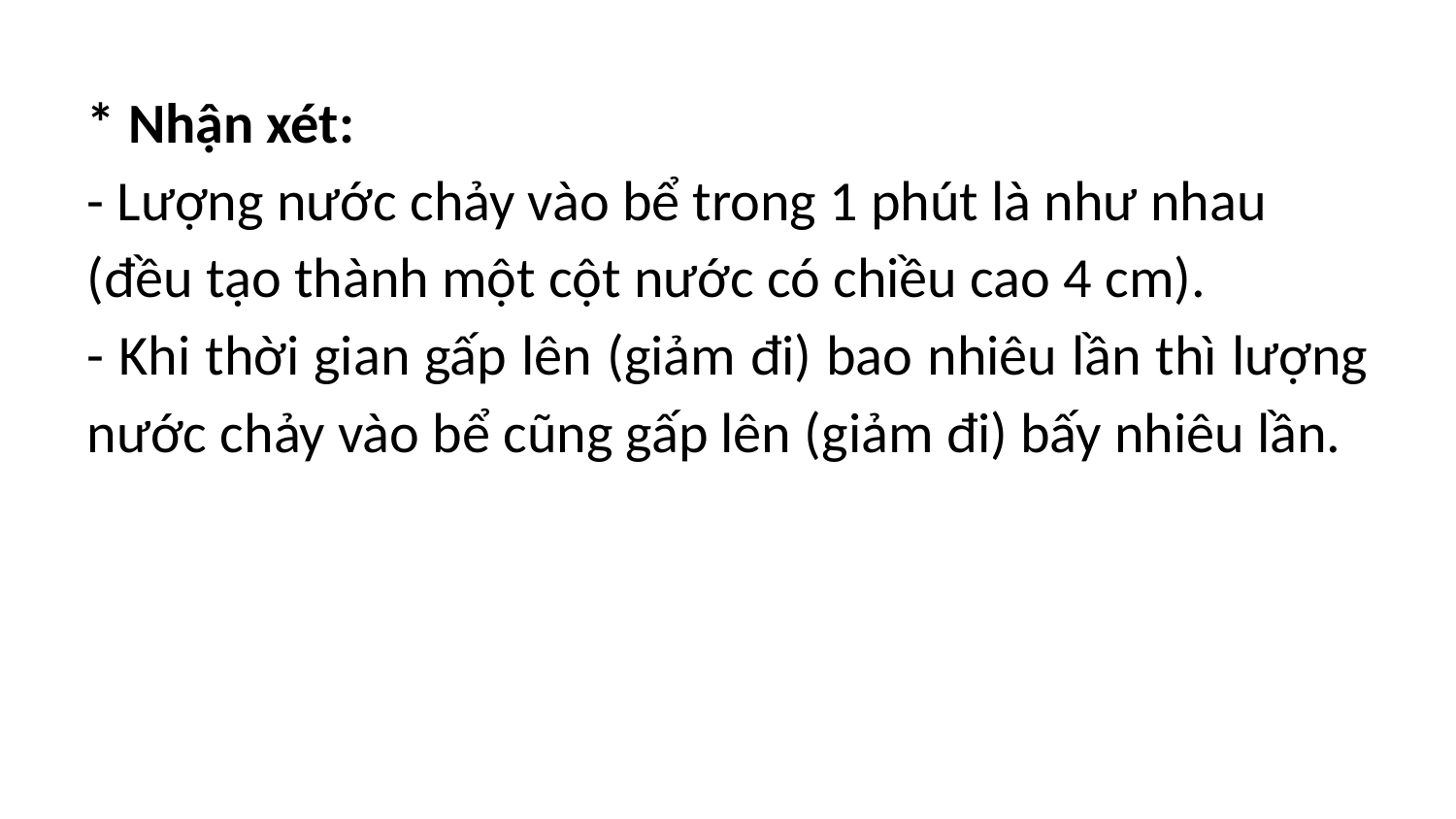

* Nhận xét:
- Lượng nước chảy vào bể trong 1 phút là như nhau (đều tạo thành một cột nước có chiều cao 4 cm).
- Khi thời gian gấp lên (giảm đi) bao nhiêu lần thì lượng nước chảy vào bể cũng gấp lên (giảm đi) bấy nhiêu lần.